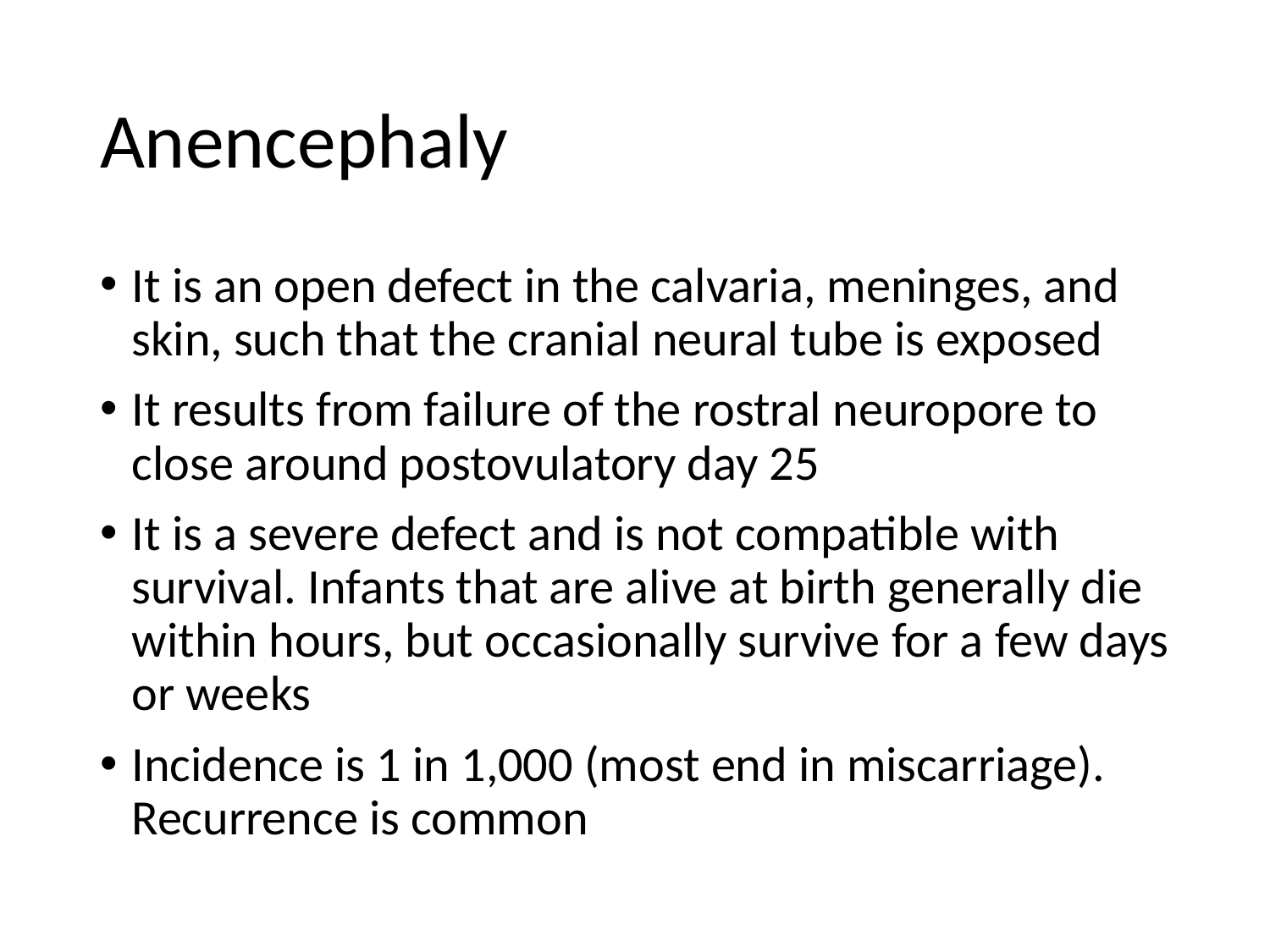

# Anencephaly
It is an open defect in the calvaria, meninges, and skin, such that the cranial neural tube is exposed
It results from failure of the rostral neuropore to close around postovulatory day 25
It is a severe defect and is not compatible with survival. Infants that are alive at birth generally die within hours, but occasionally survive for a few days or weeks
Incidence is 1 in 1,000 (most end in miscarriage). Recurrence is common